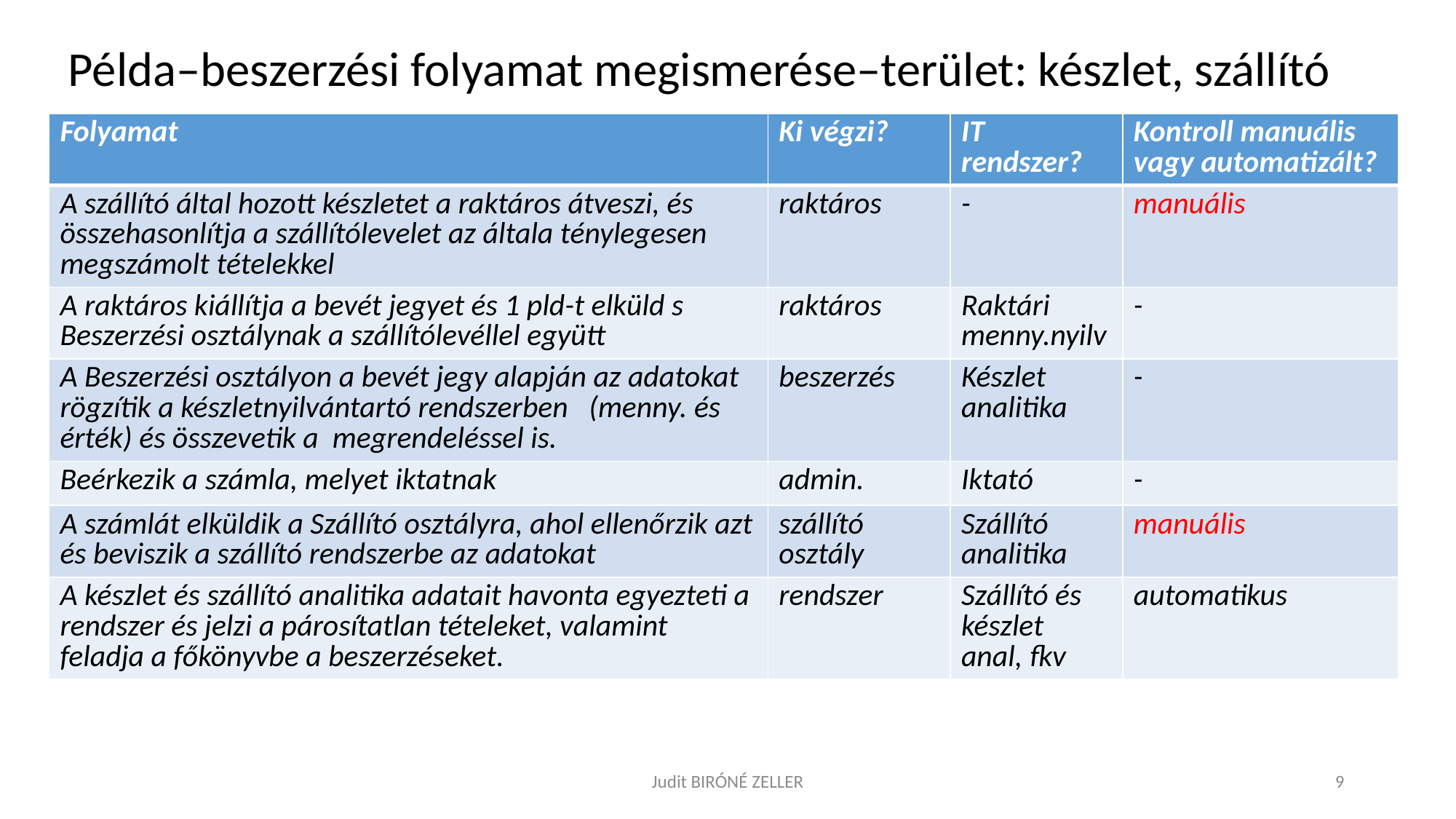

# Példa–beszerzési folyamat megismerése–terület: készlet, szállító
| Folyamat | Ki végzi? | IT rendszer? | Kontroll manuális vagy automatizált? |
| --- | --- | --- | --- |
| A szállító által hozott készletet a raktáros átveszi, és összehasonlítja a szállítólevelet az általa ténylegesen megszámolt tételekkel | raktáros | - | manuális |
| A raktáros kiállítja a bevét jegyet és 1 pld-t elküld s Beszerzési osztálynak a szállítólevéllel együtt | raktáros | Raktári menny.nyilv | - |
| A Beszerzési osztályon a bevét jegy alapján az adatokat rögzítik a készletnyilvántartó rendszerben (menny. és érték) és összevetik a megrendeléssel is. | beszerzés | Készlet analitika | - |
| Beérkezik a számla, melyet iktatnak | admin. | Iktató | - |
| A számlát elküldik a Szállító osztályra, ahol ellenőrzik azt és beviszik a szállító rendszerbe az adatokat | szállító osztály | Szállító analitika | manuális |
| A készlet és szállító analitika adatait havonta egyezteti a rendszer és jelzi a párosítatlan tételeket, valamint feladja a főkönyvbe a beszerzéseket. | rendszer | Szállító és készlet anal, fkv | automatikus |
Judit BIRÓNÉ ZELLER
9